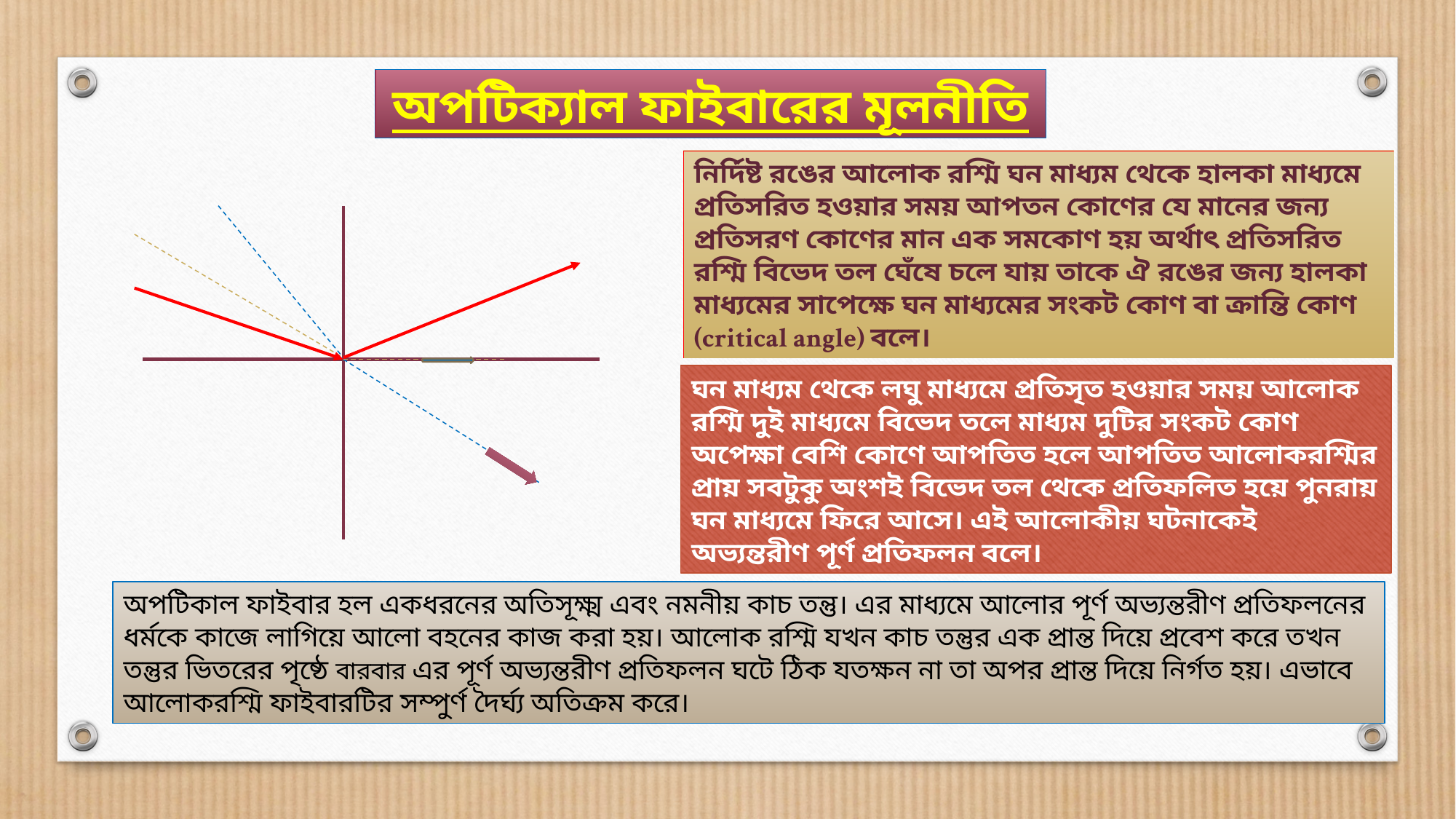

অপটিক্যাল ফাইবারের মূলনীতি
নির্দিষ্ট রঙের আলোক রশ্মি ঘন মাধ্যম থেকে হালকা মাধ্যমে প্রতিসরিত হওয়ার সময় আপতন কোণের যে মানের জন্য প্রতিসরণ কোণের মান এক সমকোণ হয় অর্থাৎ প্রতিসরিত রশ্মি বিভেদ তল ঘেঁষে চলে যায় তাকে ঐ রঙের জন্য হালকা মাধ্যমের সাপেক্ষে ঘন মাধ্যমের সংকট কোণ বা ক্রান্তি কোণ (critical angle) বলে।

ঘন মাধ্যম থেকে লঘু মাধ্যমে প্রতিসৃত হওয়ার সময় আলোক রশ্মি দুই মাধ্যমে বিভেদ তলে মাধ্যম দুটির সংকট কোণ অপেক্ষা বেশি কোণে আপতিত হলে আপতিত আলোকরশ্মির প্রায় সবটুকু অংশই বিভেদ তল থেকে প্রতিফলিত হয়ে পুনরায় ঘন মাধ্যমে ফিরে আসে। এই আলোকীয় ঘটনাকেই অভ্যন্তরীণ পূর্ণ প্রতিফলন বলে।

অপটিকাল ফাইবার হল একধরনের অতিসূক্ষ্ম এবং নমনীয় কাচ তন্তু। এর মাধ্যমে আলোর পূর্ণ অভ্যন্তরীণ প্রতিফলনের ধর্মকে কাজে লাগিয়ে আলো বহনের কাজ করা হয়। আলোক রশ্মি যখন কাচ তন্তুর এক প্রান্ত দিয়ে প্রবেশ করে তখন তন্তুর ভিতরের পৃষ্ঠে বারবার এর পূর্ণ অভ্যন্তরীণ প্রতিফলন ঘটে ঠিক যতক্ষন না তা অপর প্রান্ত দিয়ে নির্গত হয়। এভাবে আলোকরশ্মি ফাইবারটির সম্পুর্ণ দৈর্ঘ্য অতিক্রম করে।